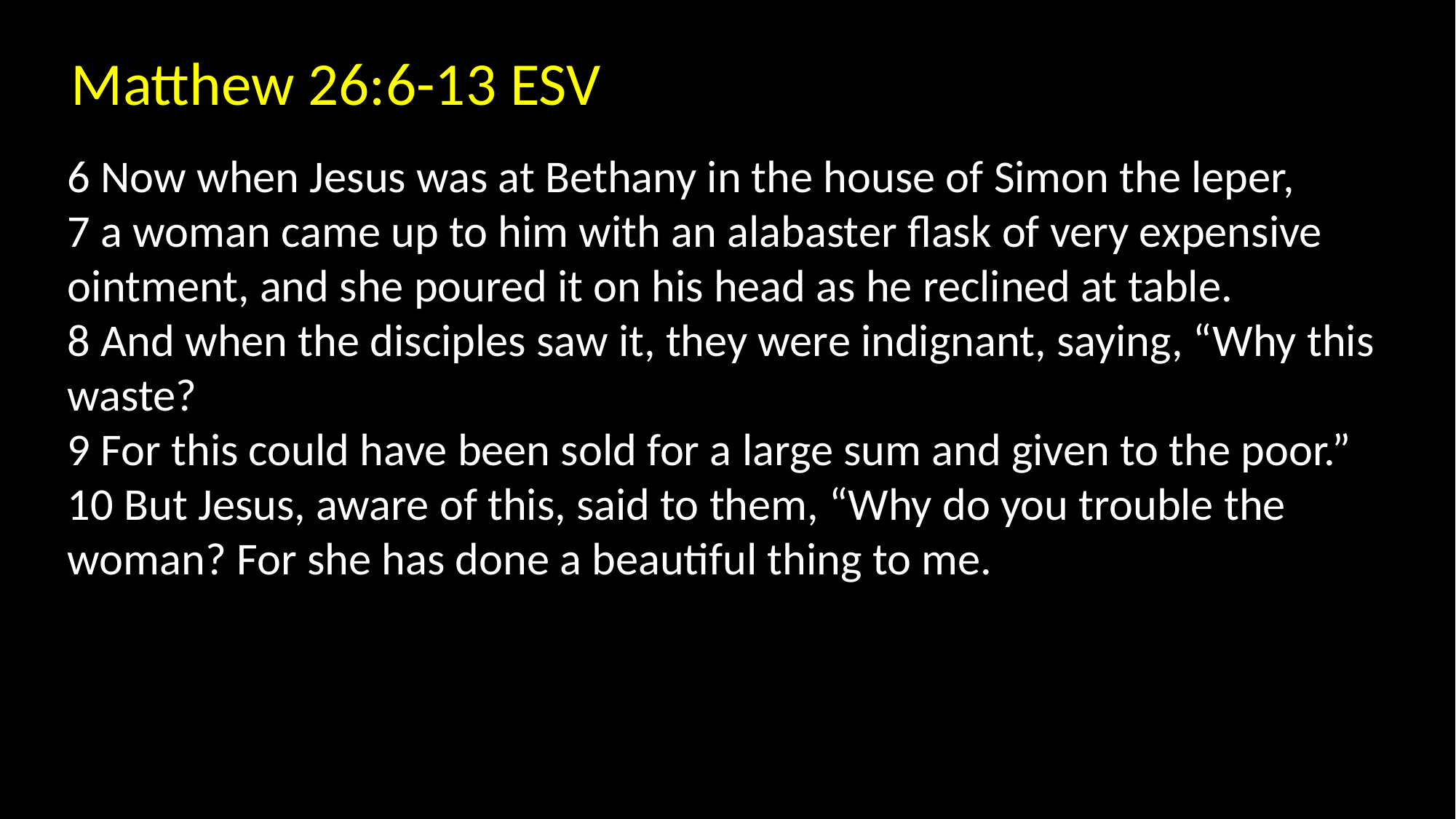

Matthew 26:6-13 ESV

6 Now when Jesus was at Bethany in the house of Simon the leper,
7 a woman came up to him with an alabaster flask of very expensive ointment, and she poured it on his head as he reclined at table.
8 And when the disciples saw it, they were indignant, saying, “Why this waste?
9 For this could have been sold for a large sum and given to the poor.”
10 But Jesus, aware of this, said to them, “Why do you trouble the woman? For she has done a beautiful thing to me.